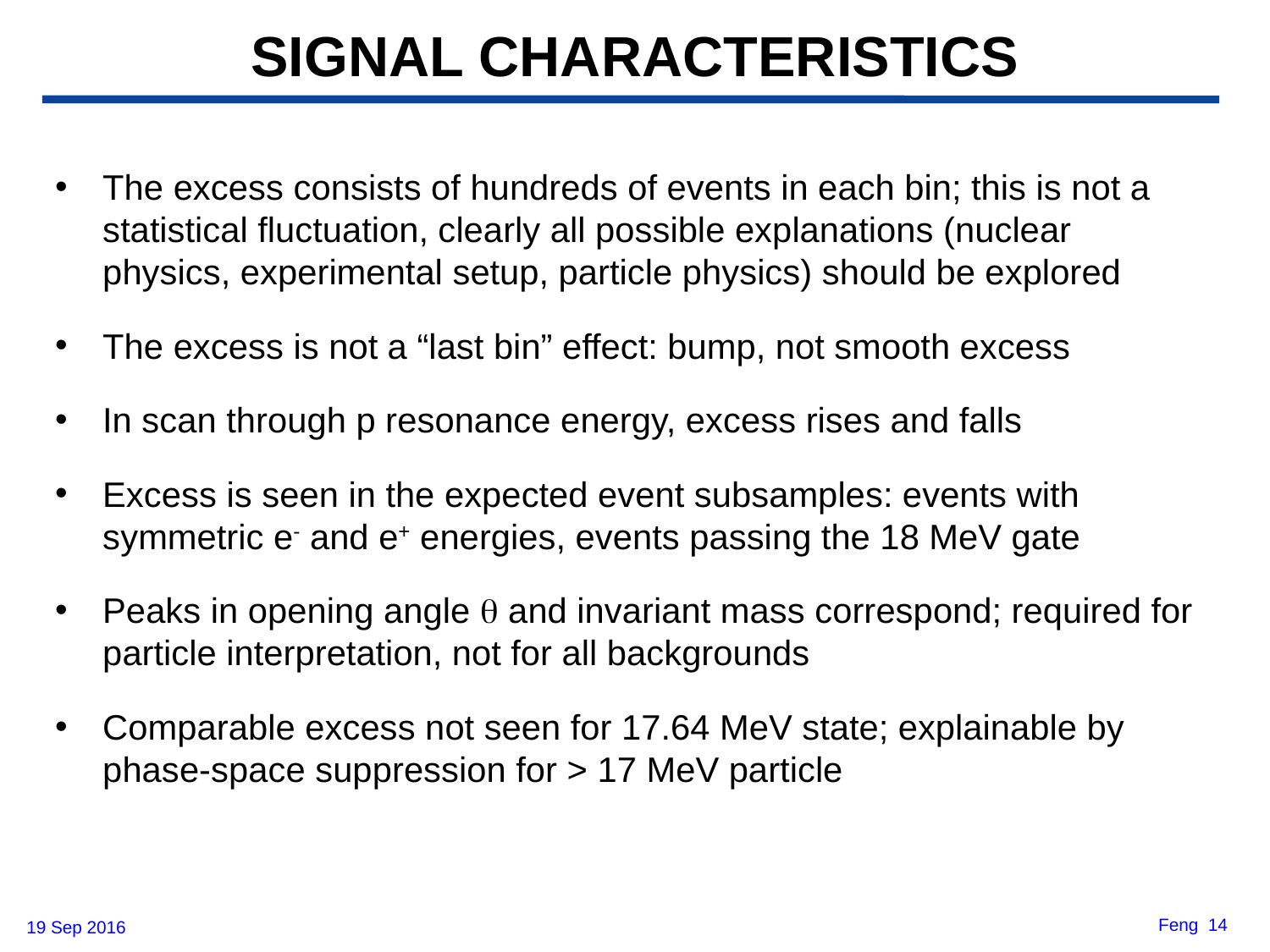

# SIGNAL CHARACTERISTICS
The excess consists of hundreds of events in each bin; this is not a statistical fluctuation, clearly all possible explanations (nuclear physics, experimental setup, particle physics) should be explored

The excess is not a “last bin” effect: bump, not smooth excess

In scan through p resonance energy, excess rises and falls

Excess is seen in the expected event subsamples: events with symmetric e- and e+ energies, events passing the 18 MeV gate

Peaks in opening angle θ and invariant mass correspond; required for particle interpretation, not for all backgrounds

Comparable excess not seen for 17.64 MeV state; explainable by phase-space suppression for > 17 MeV particle